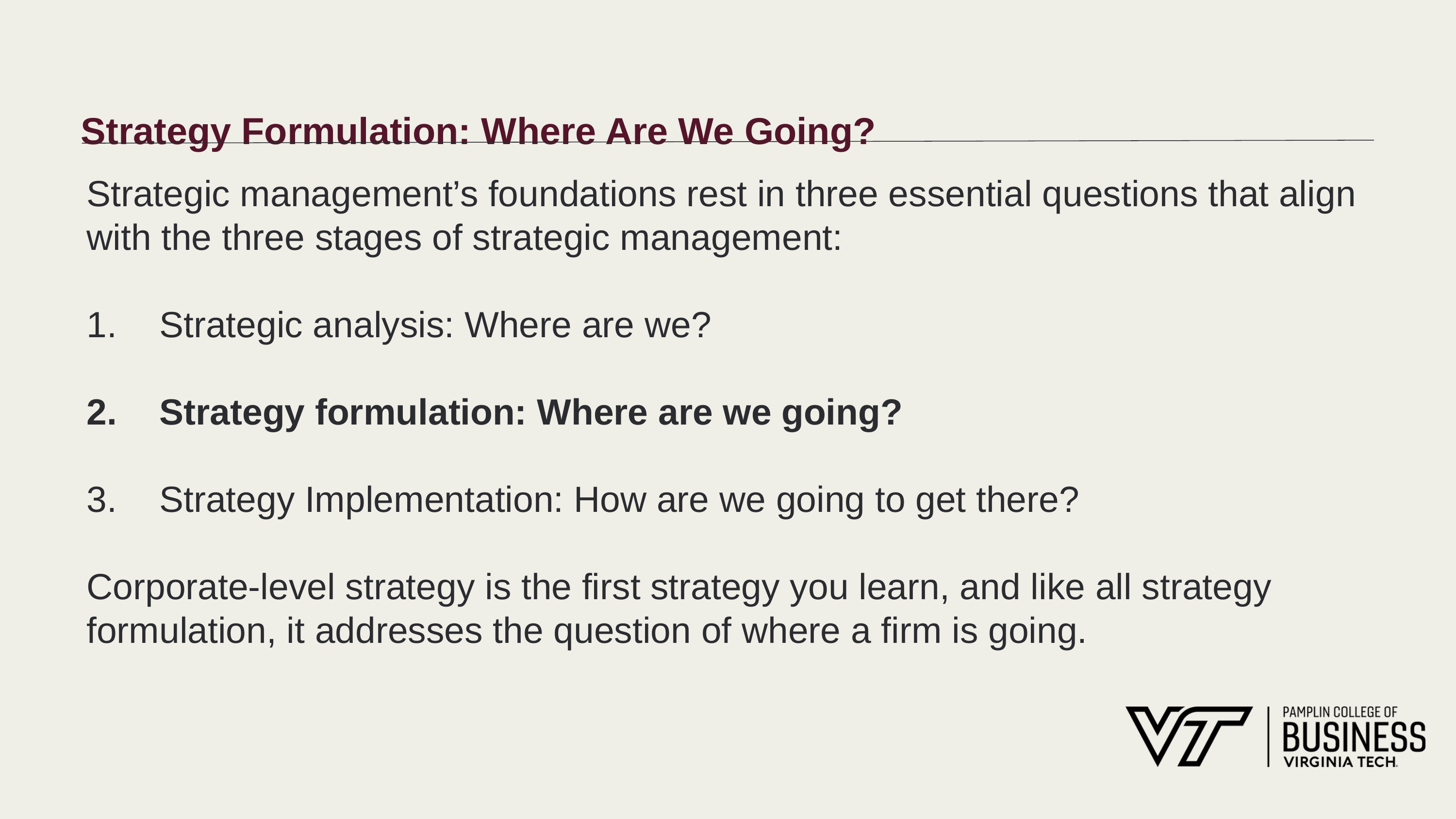

# Strategy Formulation: Where Are We Going?
Strategic management’s foundations rest in three essential questions that align with the three stages of strategic management:

Strategic analysis: Where are we?

Strategy formulation: Where are we going?

Strategy Implementation: How are we going to get there?

Corporate-level strategy is the first strategy you learn, and like all strategy formulation, it addresses the question of where a firm is going.